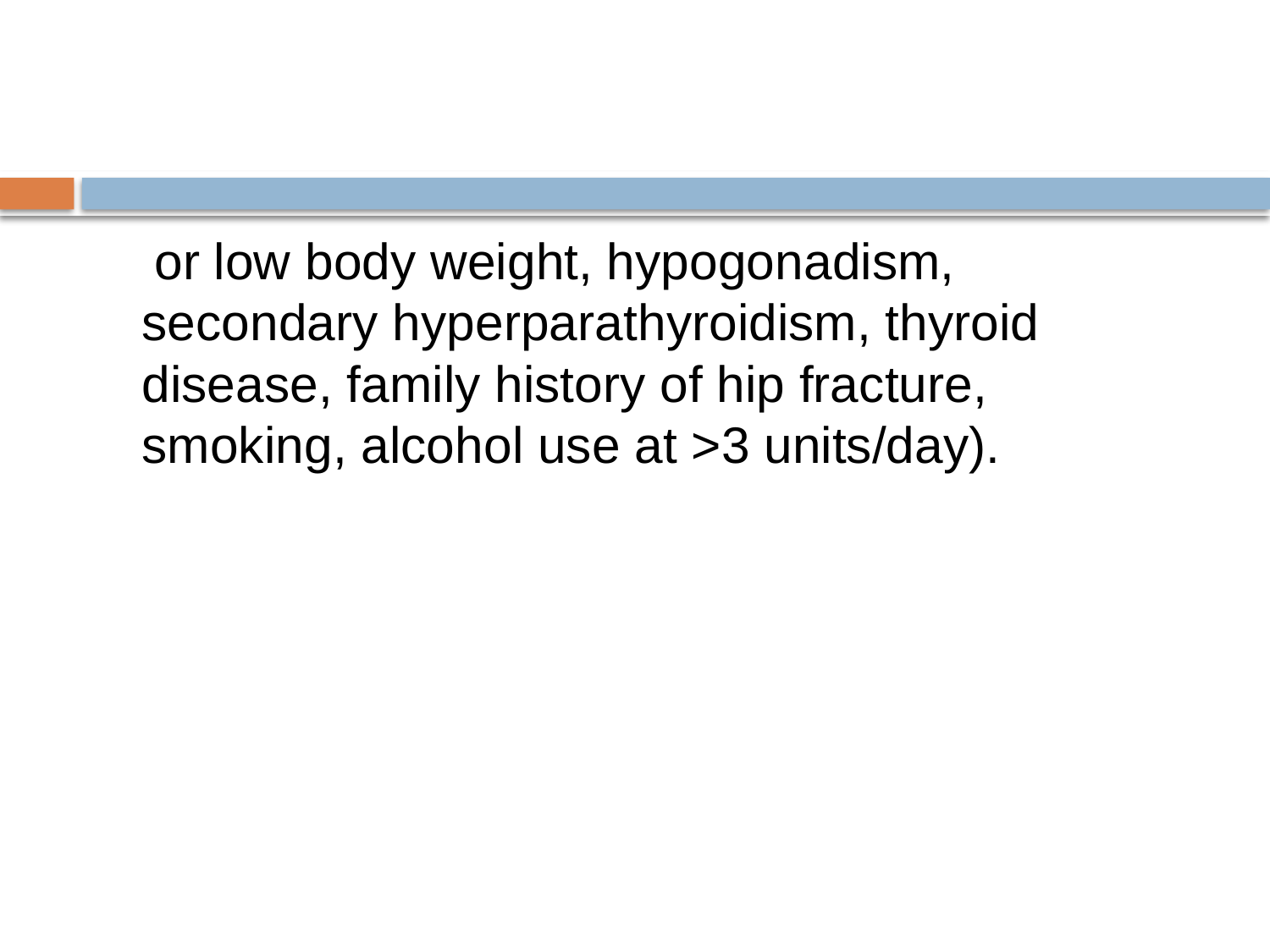

#
    or low body weight, hypogonadism, secondary hyperparathyroidism, thyroid disease, family history of hip fracture, smoking, alcohol use at >3 units/day).